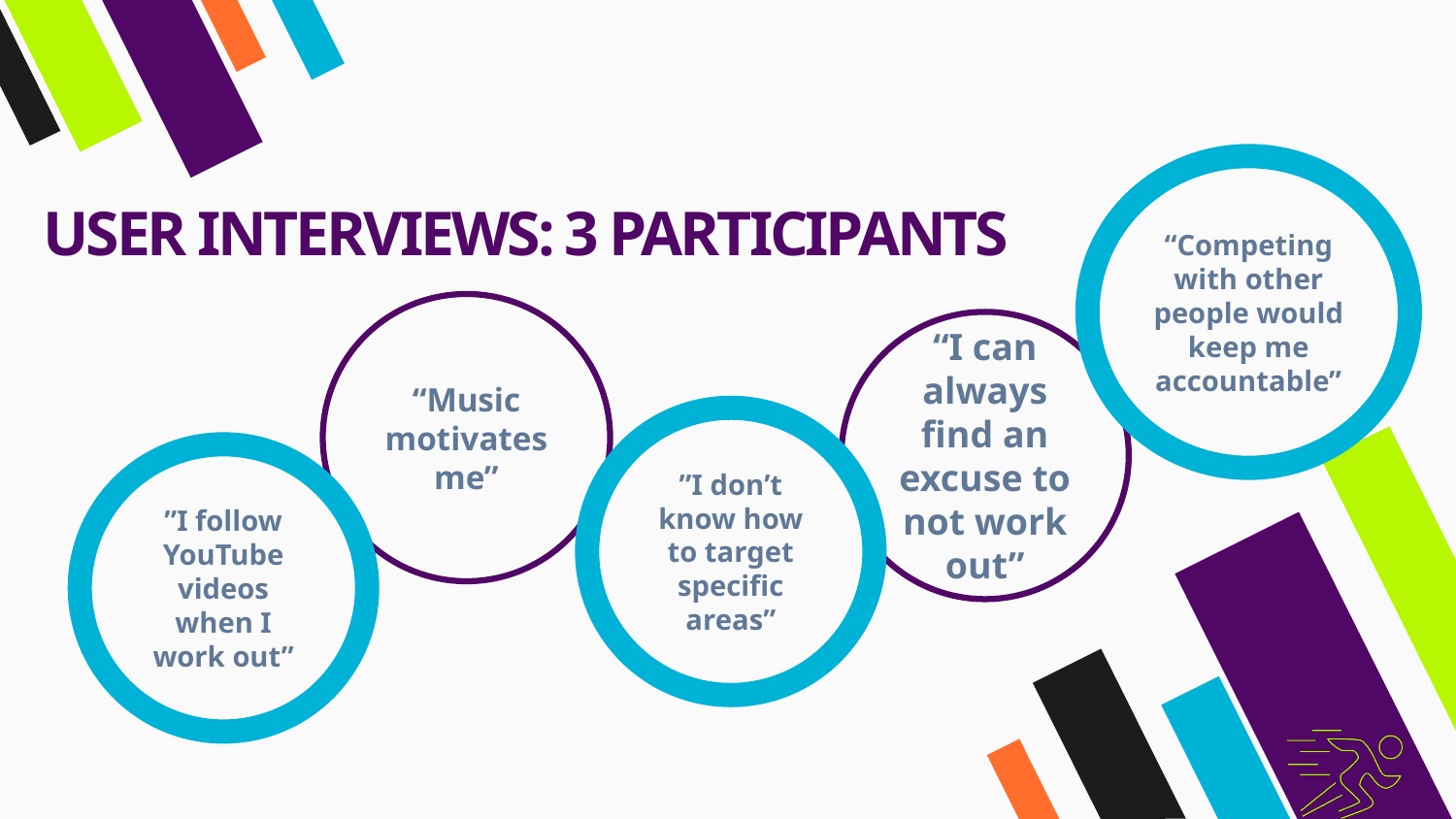

“Competing with other people would keep me accountable”
# USER INTERVIEWS: 3 PARTICIPANTS
“Music motivates me”
“I can always find an excuse to not work out”
”I don’t know how to target specific areas”
”I follow YouTube videos when I work out”